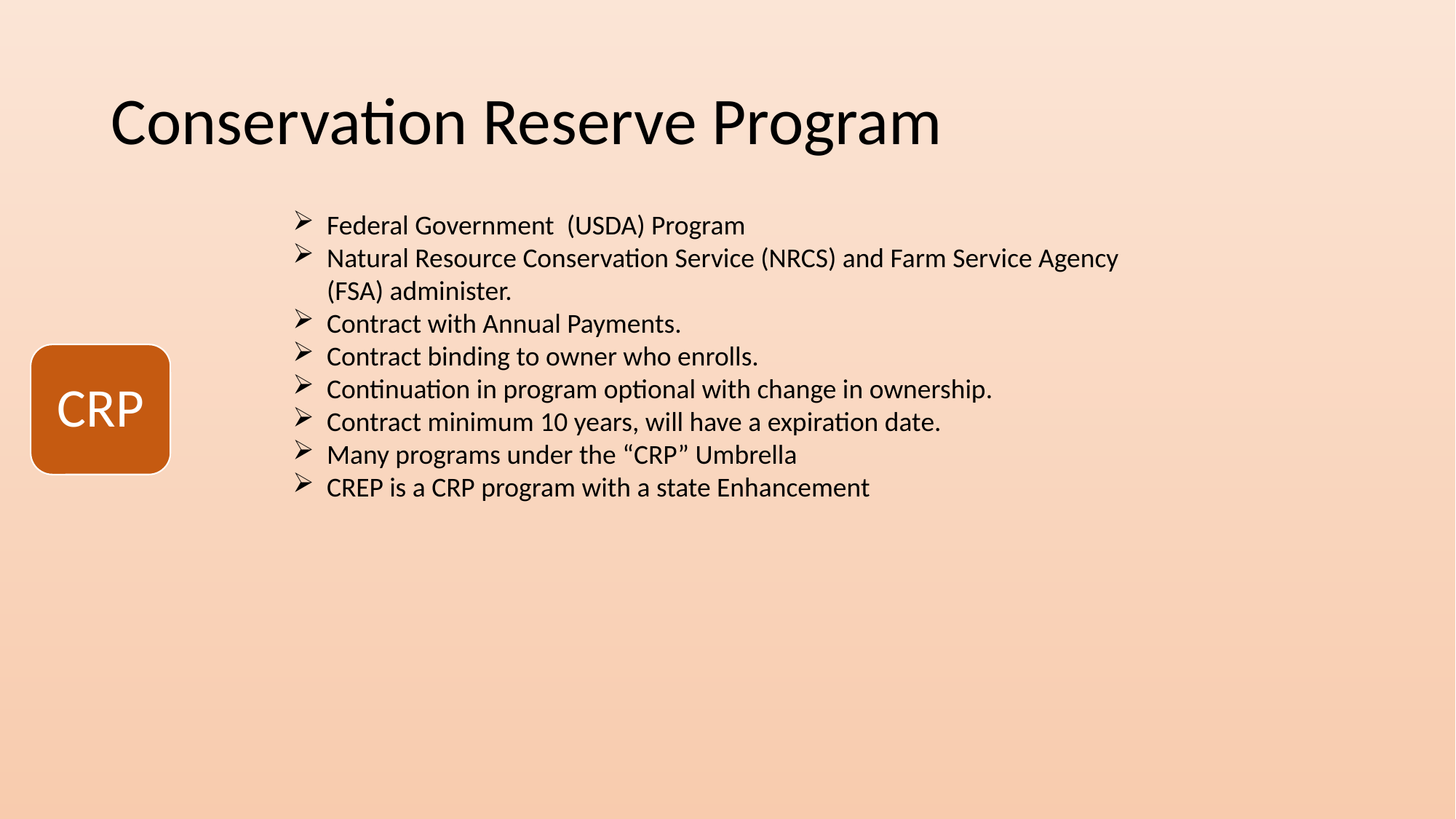

# Conservation Reserve Program
Federal Government  (USDA) Program
Natural Resource Conservation Service (NRCS) and Farm Service Agency (FSA) administer.
Contract with Annual Payments.
Contract binding to owner who enrolls.
Continuation in program optional with change in ownership.
Contract minimum 10 years, will have a expiration date.
Many programs under the “CRP” Umbrella
CREP is a CRP program with a state Enhancement

CRP